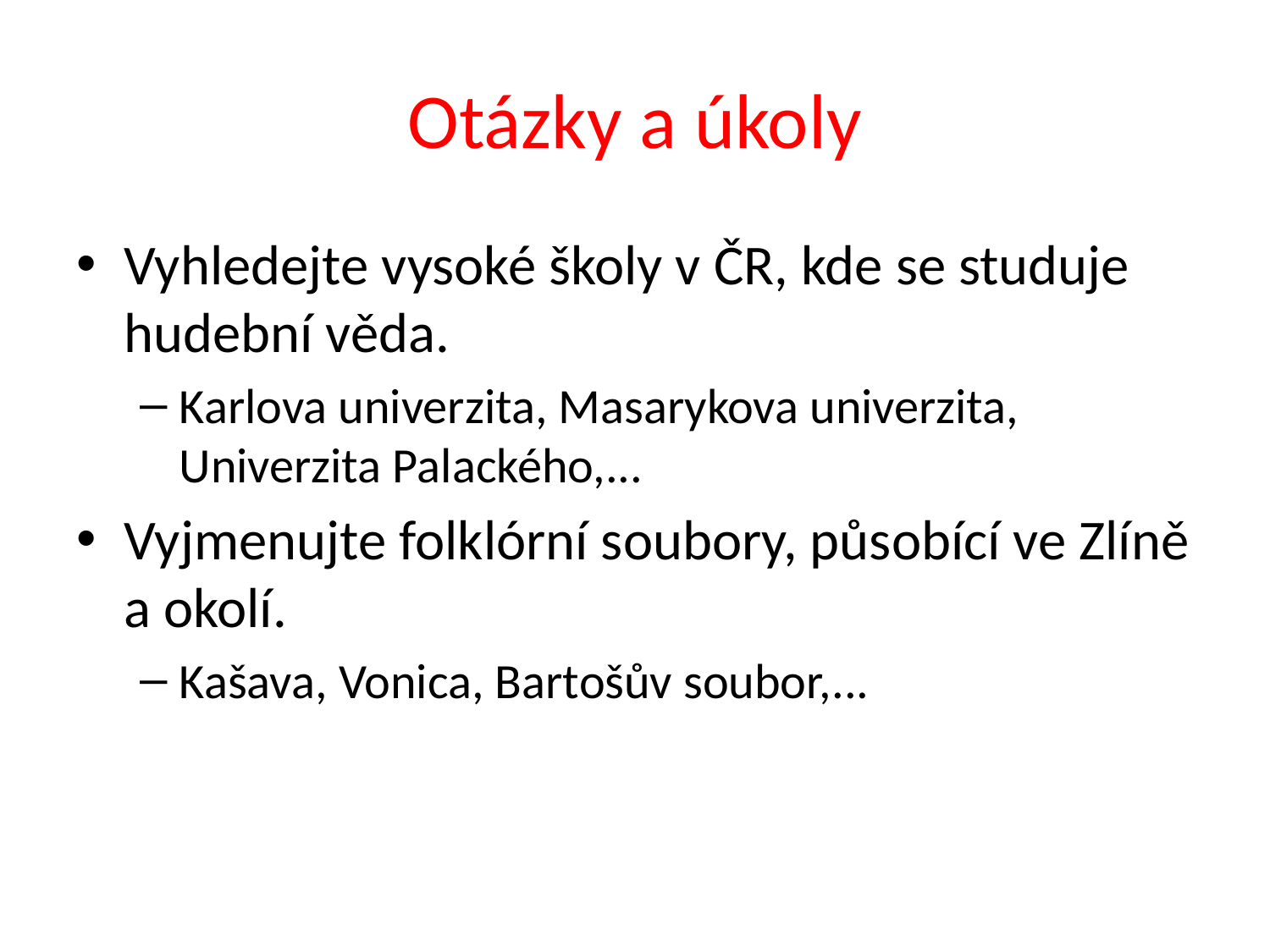

# Otázky a úkoly
Vyhledejte vysoké školy v ČR, kde se studuje hudební věda.
Karlova univerzita, Masarykova univerzita, Univerzita Palackého,...
Vyjmenujte folklórní soubory, působící ve Zlíně a okolí.
Kašava, Vonica, Bartošův soubor,...